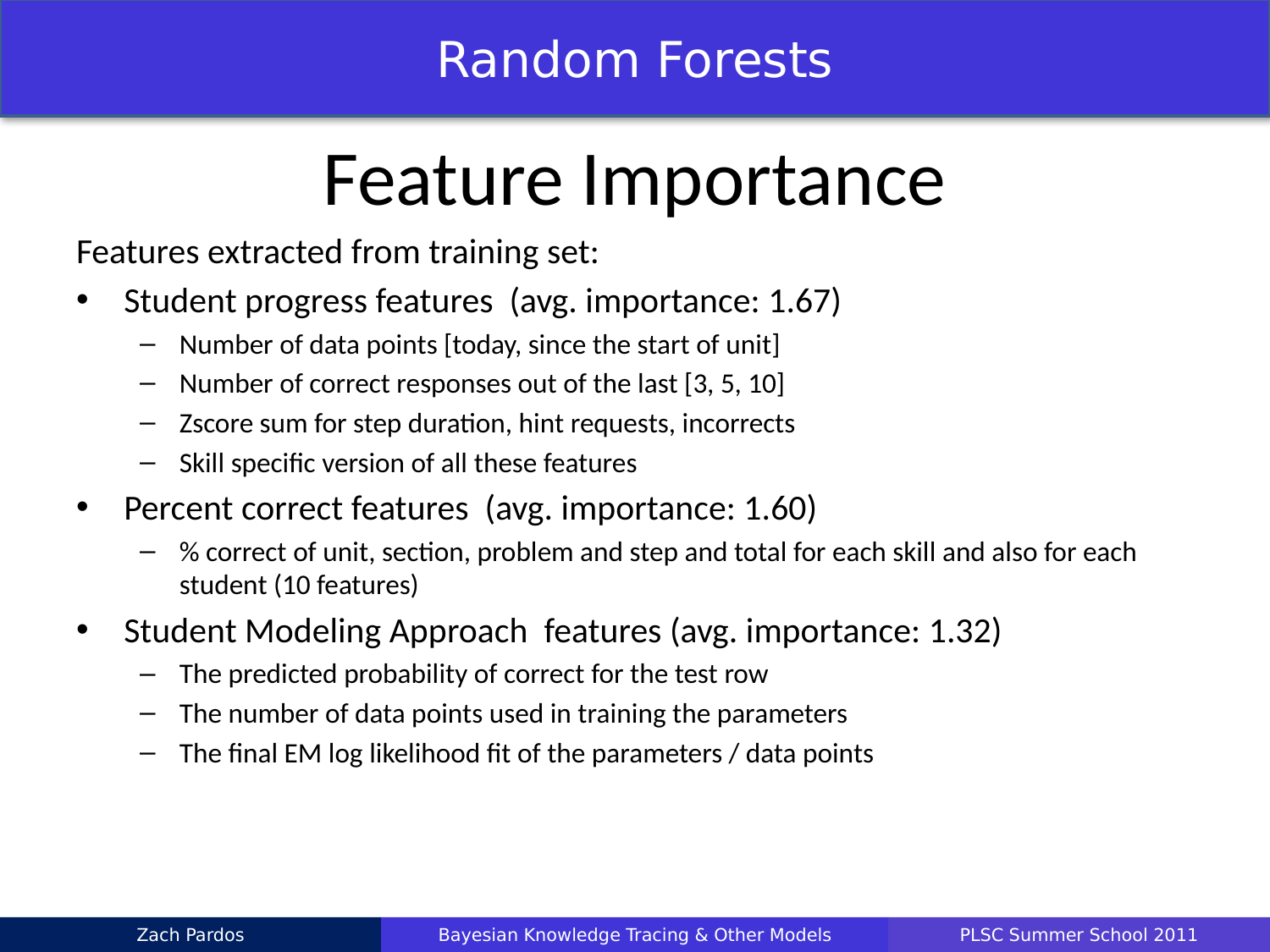

Random Forests
# Feature Importance
Features extracted from training set:
Student progress features  (avg. importance: 1.67)
Number of data points [today, since the start of unit]
Number of correct responses out of the last [3, 5, 10]
Zscore sum for step duration, hint requests, incorrects
Skill specific version of all these features
Percent correct features  (avg. importance: 1.60)
% correct of unit, section, problem and step and total for each skill and also for each student (10 features)
Student Modeling Approach  features (avg. importance: 1.32)
The predicted probability of correct for the test row
The number of data points used in training the parameters
The final EM log likelihood fit of the parameters / data points

Zach Pardos
Bayesian Knowledge Tracing & Other Models
PLSC Summer School 2011